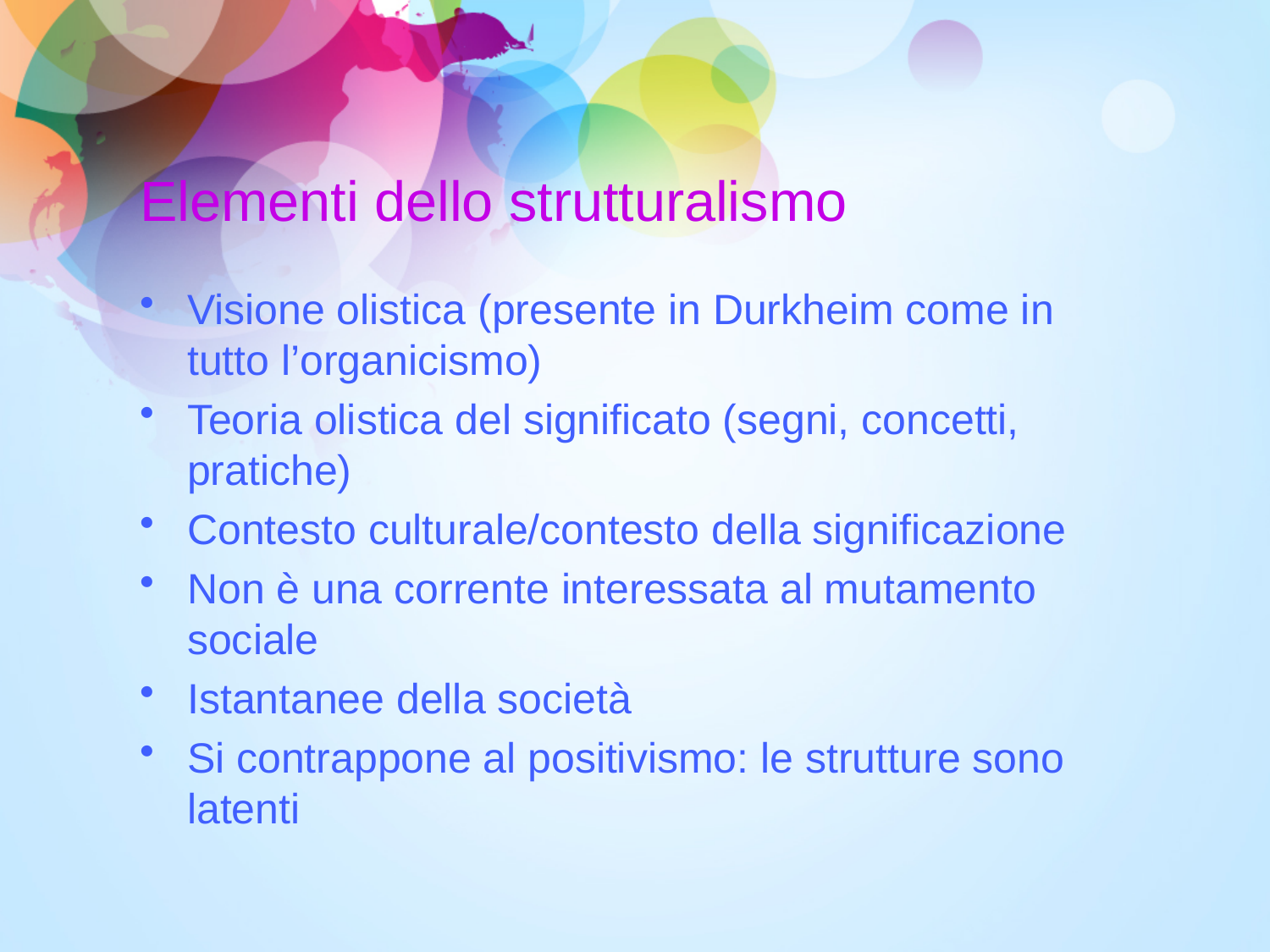

# Elementi dello strutturalismo
Visione olistica (presente in Durkheim come in tutto l’organicismo)
Teoria olistica del significato (segni, concetti, pratiche)
Contesto culturale/contesto della significazione
Non è una corrente interessata al mutamento sociale
Istantanee della società
Si contrappone al positivismo: le strutture sono latenti